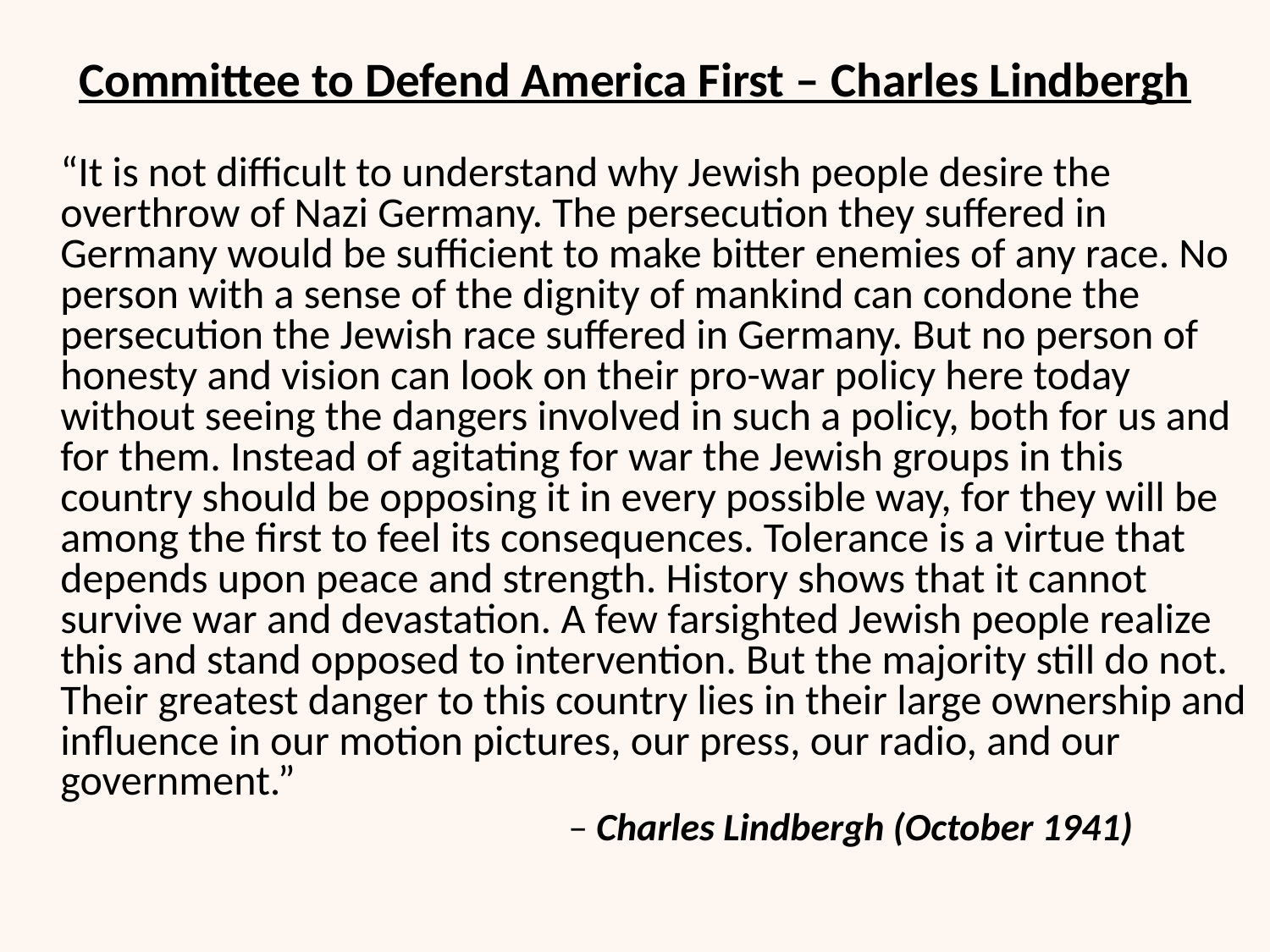

|  |
| --- |
|  |
| --- |
# Committee to Defend America First – Charles Lindbergh
	“It is not difficult to understand why Jewish people desire the overthrow of Nazi Germany. The persecution they suffered in Germany would be sufficient to make bitter enemies of any race. No person with a sense of the dignity of mankind can condone the persecution the Jewish race suffered in Germany. But no person of honesty and vision can look on their pro-war policy here today without seeing the dangers involved in such a policy, both for us and for them. Instead of agitating for war the Jewish groups in this country should be opposing it in every possible way, for they will be among the first to feel its consequences. Tolerance is a virtue that depends upon peace and strength. History shows that it cannot survive war and devastation. A few farsighted Jewish people realize this and stand opposed to intervention. But the majority still do not. Their greatest danger to this country lies in their large ownership and influence in our motion pictures, our press, our radio, and our government.”
					– Charles Lindbergh (October 1941)